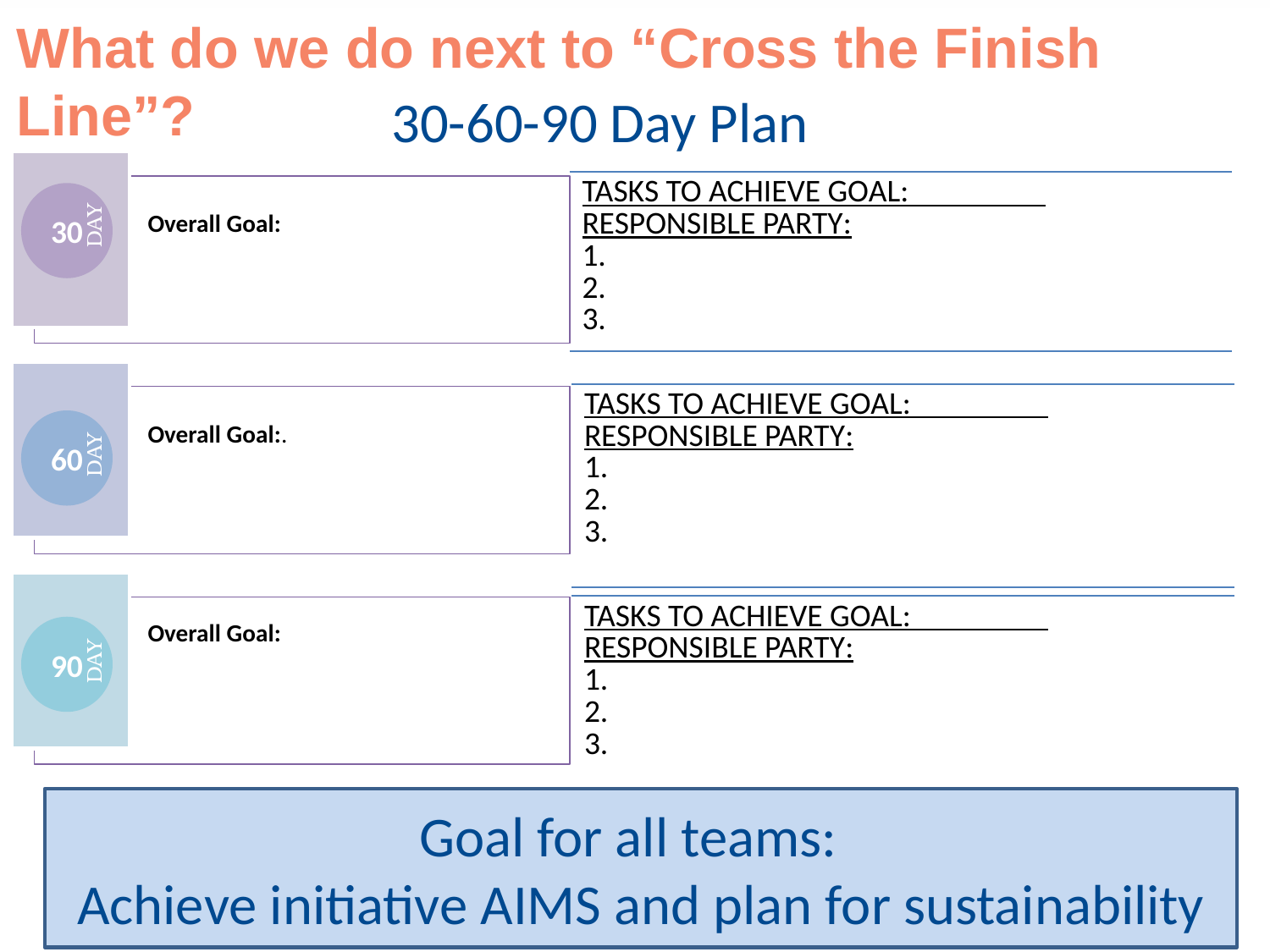

What do we do next to “Cross the Finish Line”?

30-60-90 Day Plan
Overall Goal:

Overall Goal:.

Overall Goal:

| Tasks to achieve goal: Responsible party: 1. 2. 3. |
| --- |
30
DAY
| Tasks to achieve goal: Responsible party: 1. 2. 3. |
| --- |
60
DAY
| Tasks to achieve goal: Responsible party: 1. 2. 3. |
| --- |
90
DAY
Goal for all teams:
Achieve initiative AIMS and plan for sustainability
Goal for all teams:
Achieve initiative AIMS and plan for sustainability